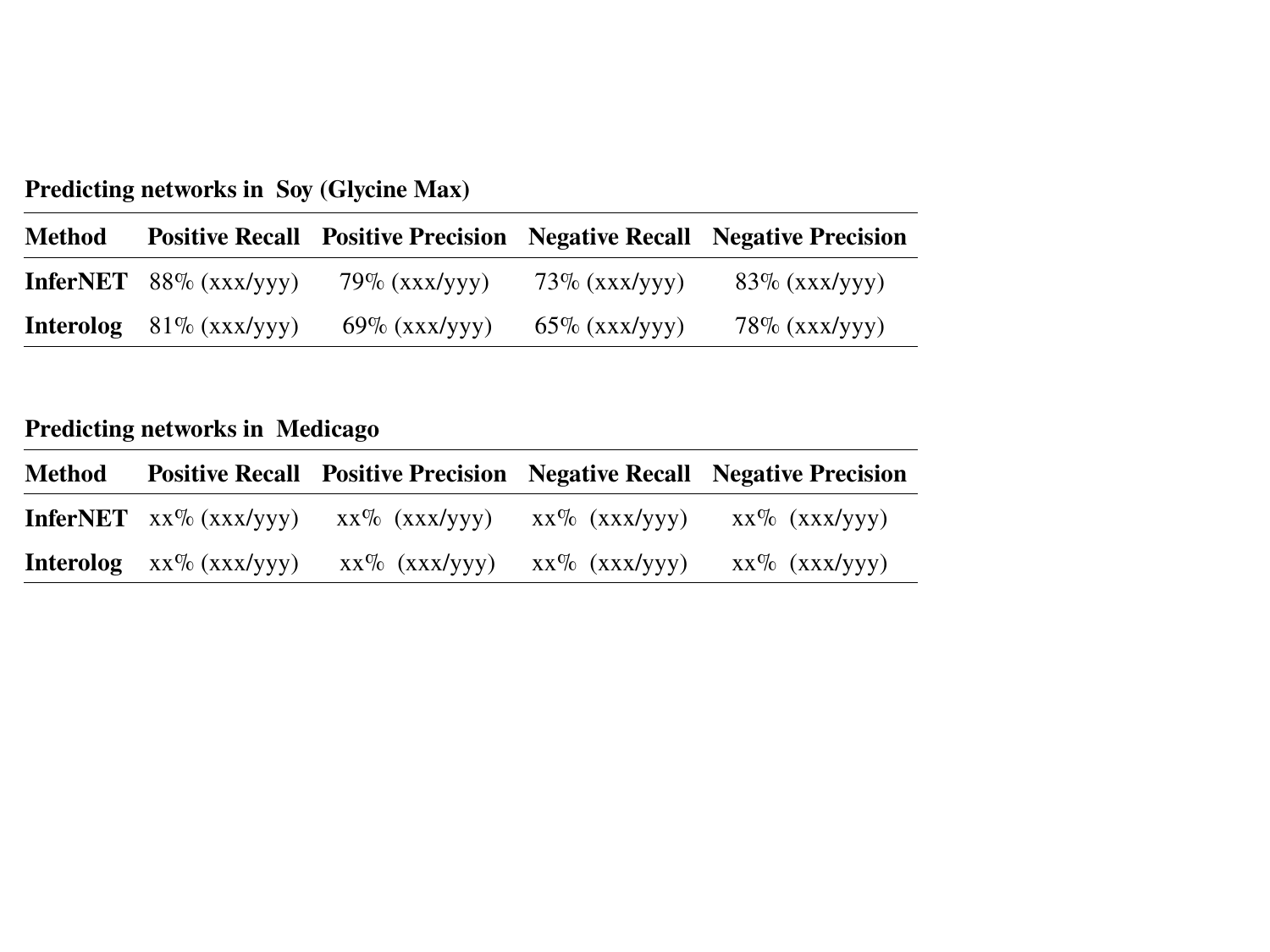

| Predicting networks in Soy (Glycine Max) |  |  |  |  |
| --- | --- | --- | --- | --- |
| Method | Positive Recall | Positive Precision | Negative Recall | Negative Precision |
| InferNET | 88% (xxx/yyy) | 79% (xxx/yyy) | 73% (xxx/yyy) | 83% (xxx/yyy) |
| Interolog | 81% (xxx/yyy) | 69% (xxx/yyy) | 65% (xxx/yyy) | 78% (xxx/yyy) |
|  |  |  |  |  |
| Predicting networks in Medicago |  |  |  |  |
| Method | Positive Recall | Positive Precision | Negative Recall | Negative Precision |
| InferNET | xx% (xxx/yyy) | xx% (xxx/yyy) | xx% (xxx/yyy) | xx% (xxx/yyy) |
| Interolog | xx% (xxx/yyy) | xx% (xxx/yyy) | xx% (xxx/yyy) | xx% (xxx/yyy) |